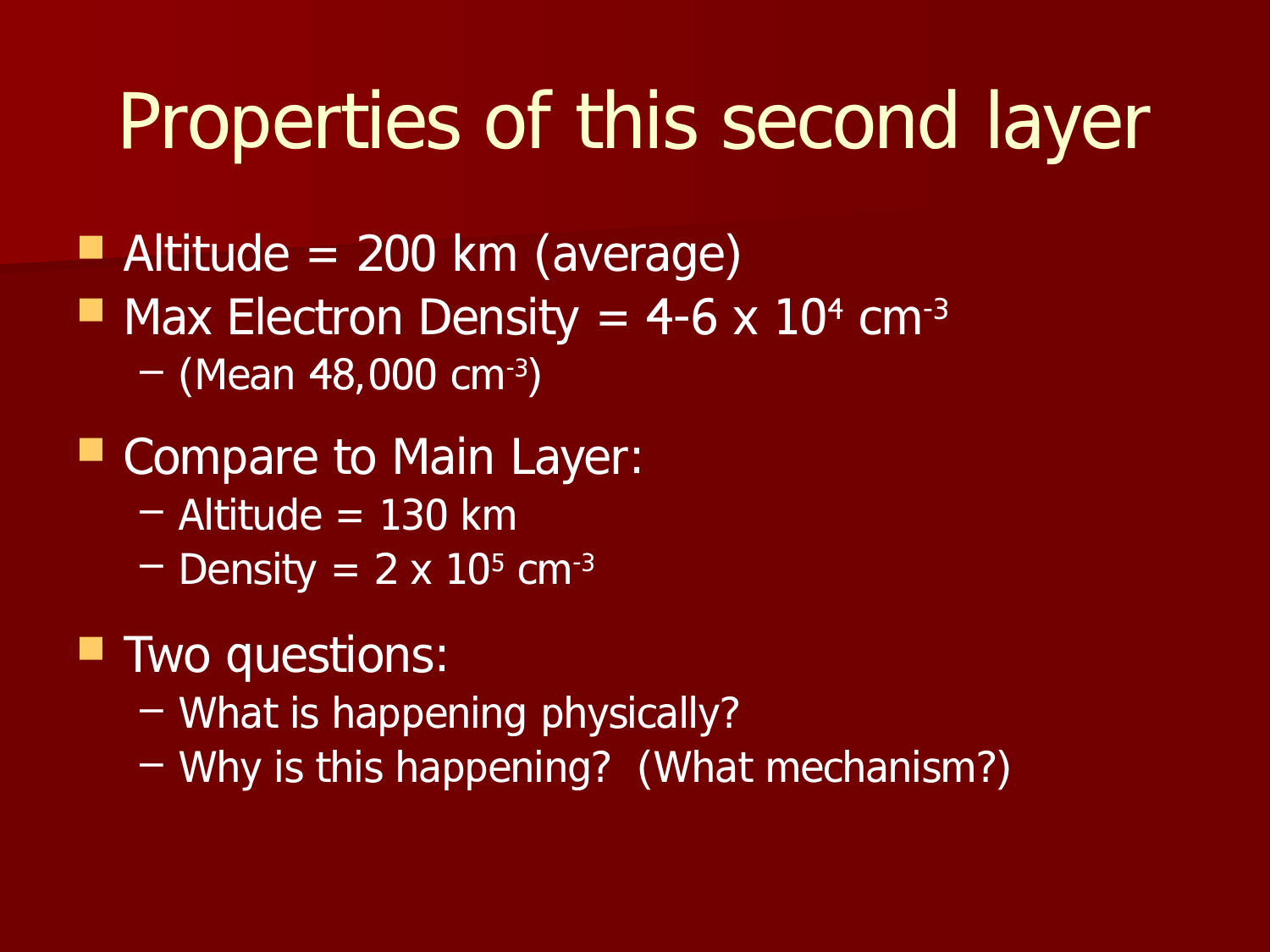

# Properties of this second layer
Altitude = 200 km (average)
Max Electron Density = 4-6 x 104 cm-3
(Mean 48,000 cm-3)

Compare to Main Layer:
Altitude = 130 km
Density = 2 x 105 cm-3

Two questions:
What is happening physically?
Why is this happening?  (What mechanism?)